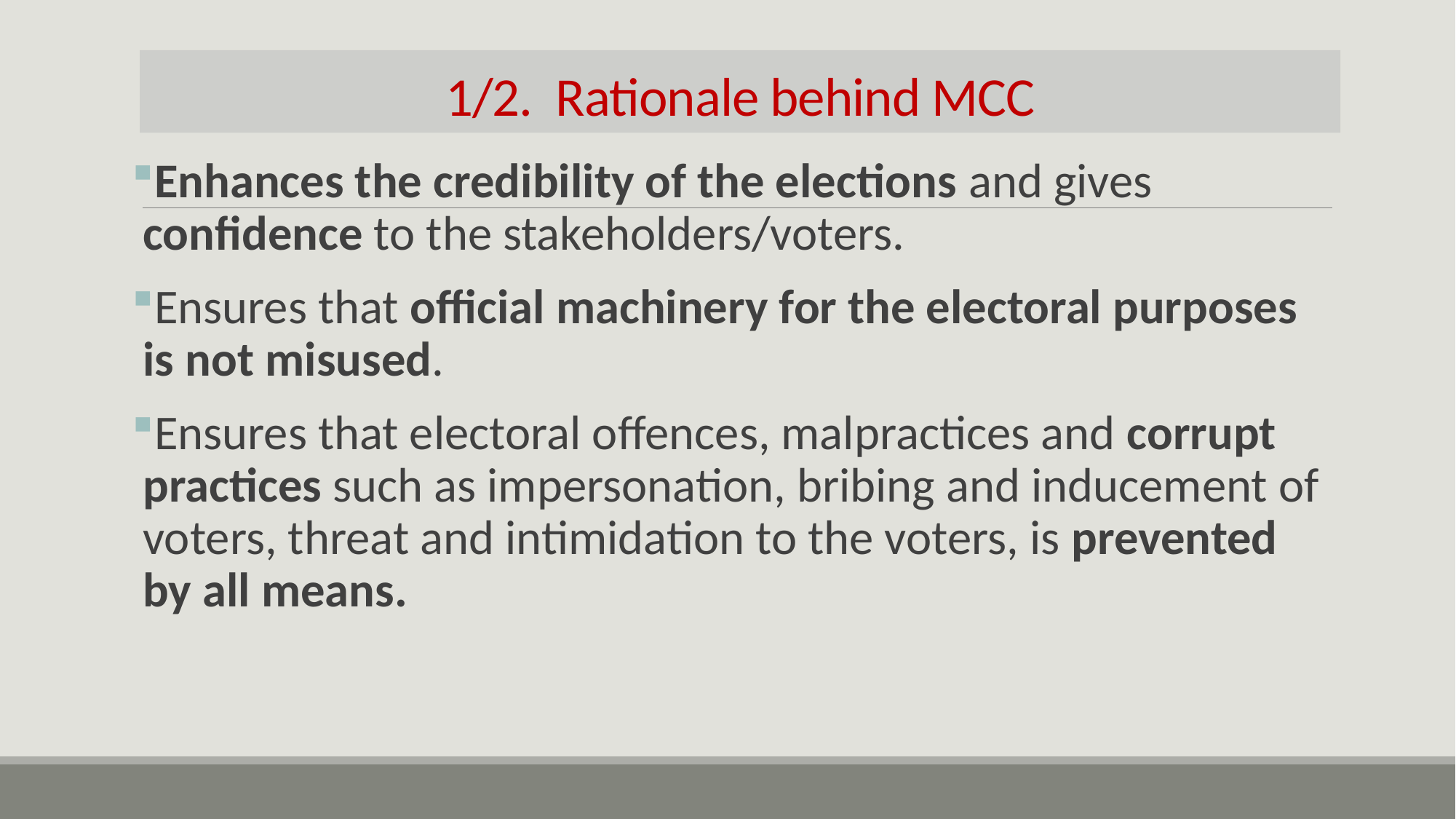

# 1/2.  Rationale behind MCC
Enhances the credibility of the elections and gives confidence to the stakeholders/voters.
Ensures that official machinery for the electoral purposes is not misused.
Ensures that electoral offences, malpractices and corrupt practices such as impersonation, bribing and inducement of voters, threat and intimidation to the voters, is prevented by all means.